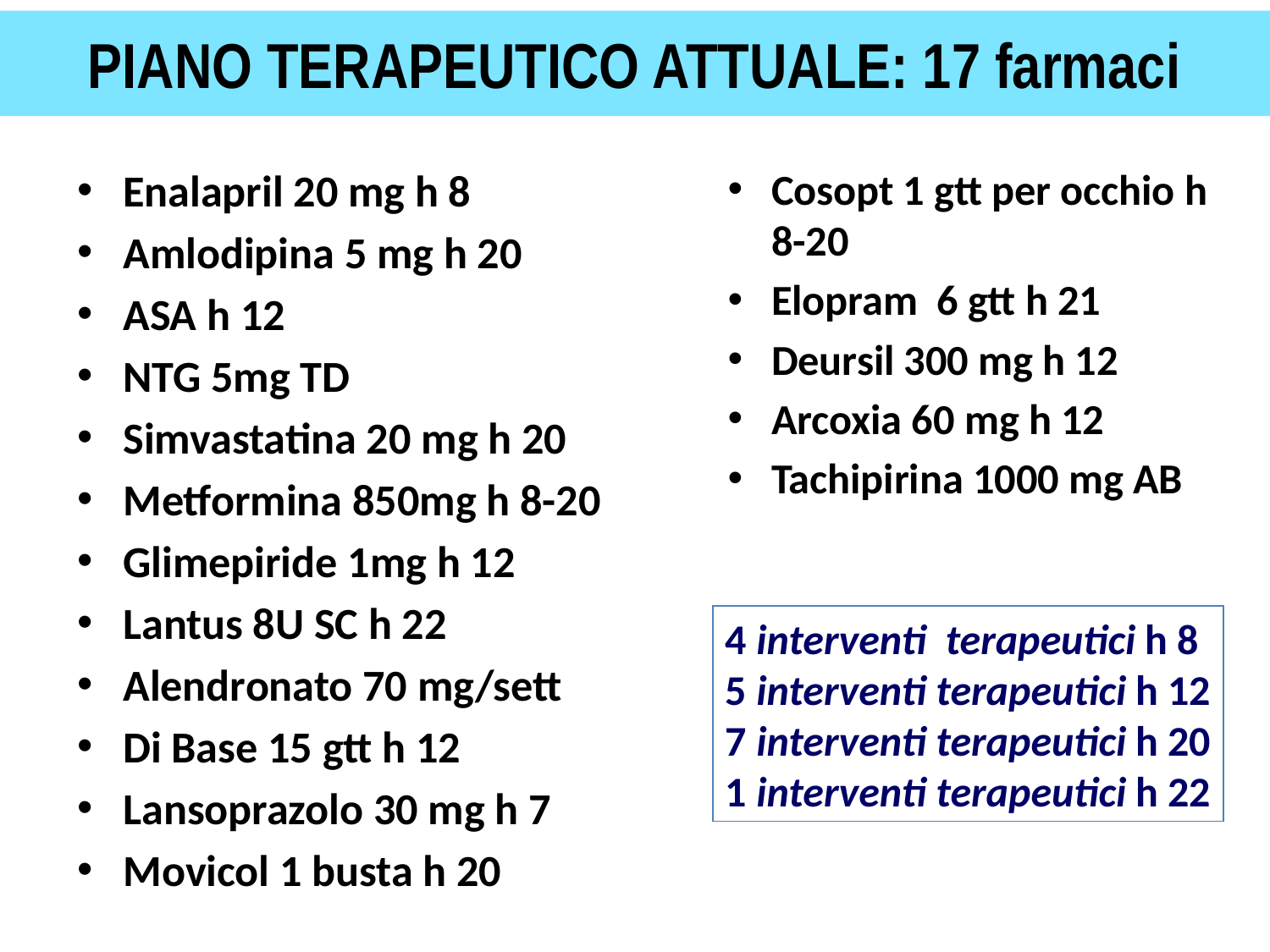

PIANO TERAPEUTICO ATTUALE: 17 farmaci
Enalapril 20 mg h 8
Amlodipina 5 mg h 20
ASA h 12
NTG 5mg TD
Simvastatina 20 mg h 20
Metformina 850mg h 8-20
Glimepiride 1mg h 12
Lantus 8U SC h 22
Alendronato 70 mg/sett
Di Base 15 gtt h 12
Lansoprazolo 30 mg h 7
Movicol 1 busta h 20
Cosopt 1 gtt per occhio h 8-20
Elopram  6 gtt h 21
Deursil 300 mg h 12
Arcoxia 60 mg h 12
Tachipirina 1000 mg AB
4 interventi  terapeutici h 8
5 interventi terapeutici h 12
7 interventi terapeutici h 20
1 interventi terapeutici h 22